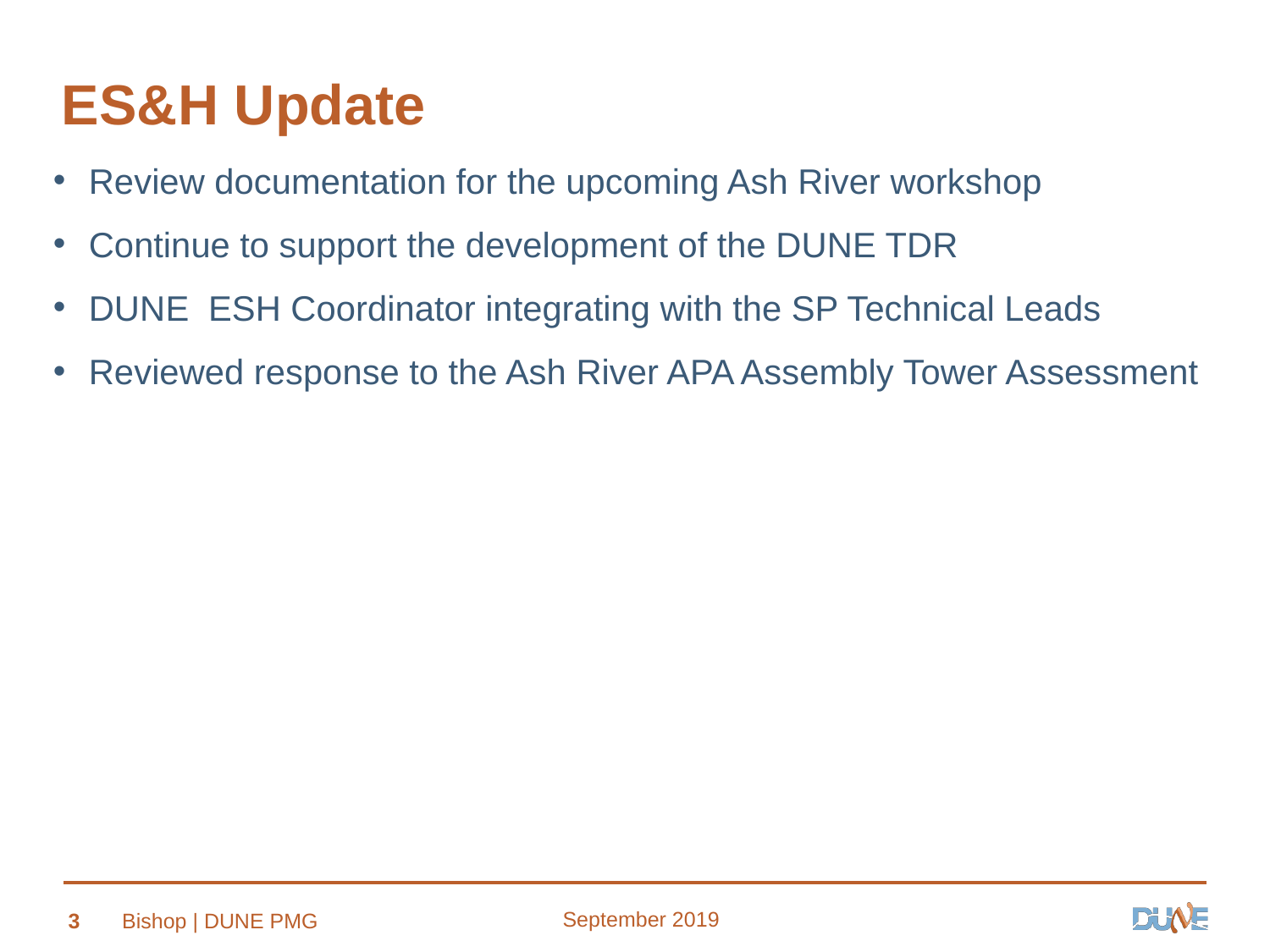

# ES&H Update
Review documentation for the upcoming Ash River workshop
Continue to support the development of the DUNE TDR
DUNE  ESH Coordinator integrating with the SP Technical Leads
Reviewed response to the Ash River APA Assembly Tower Assessment

September 2019
3
Bishop | DUNE PMG